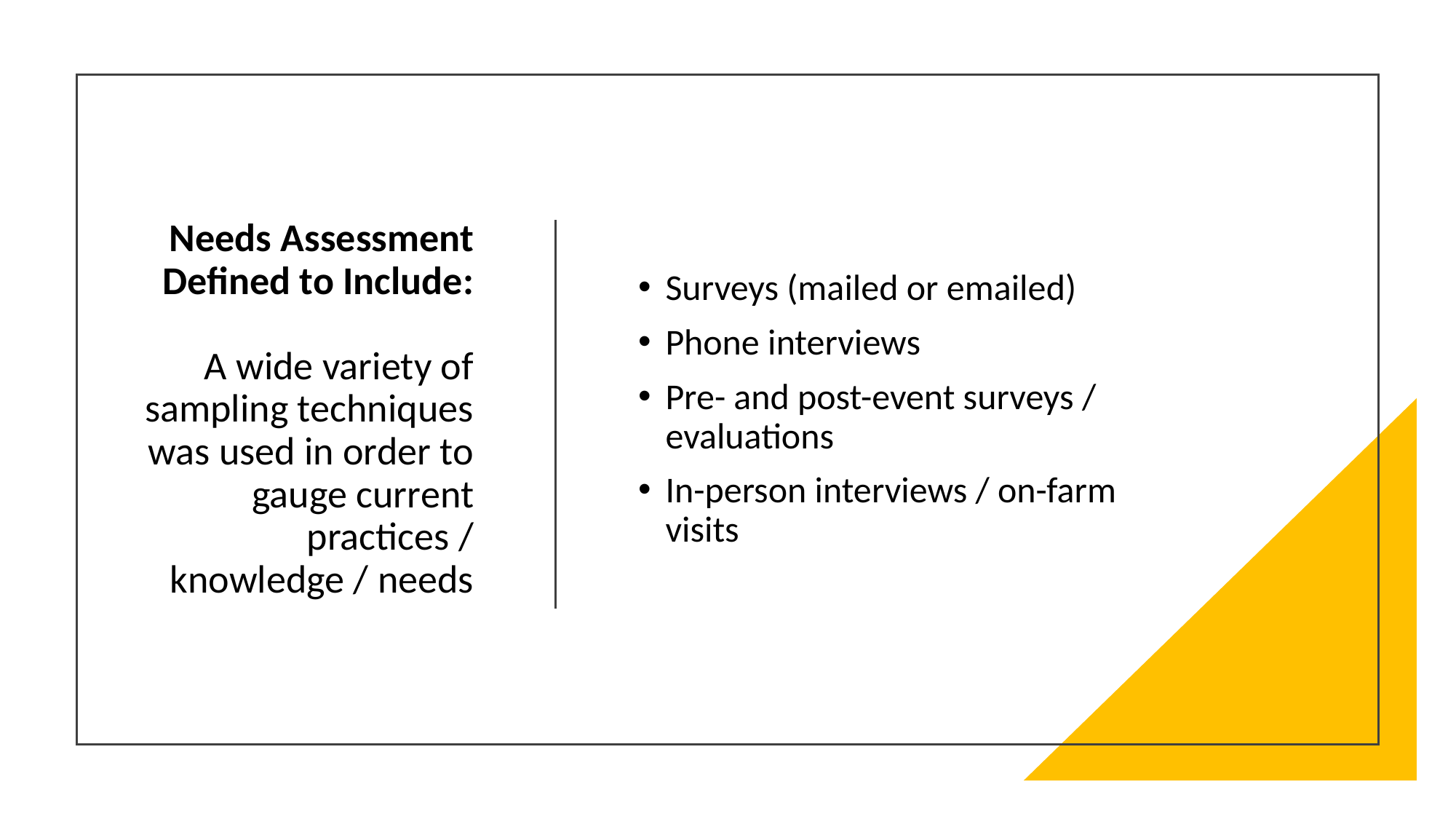

# Needs Assessment Defined to Include: A wide variety of sampling techniques was used in order to gauge current practices / knowledge / needs
Surveys (mailed or emailed)
Phone interviews
Pre- and post-event surveys / evaluations
In-person interviews / on-farm visits